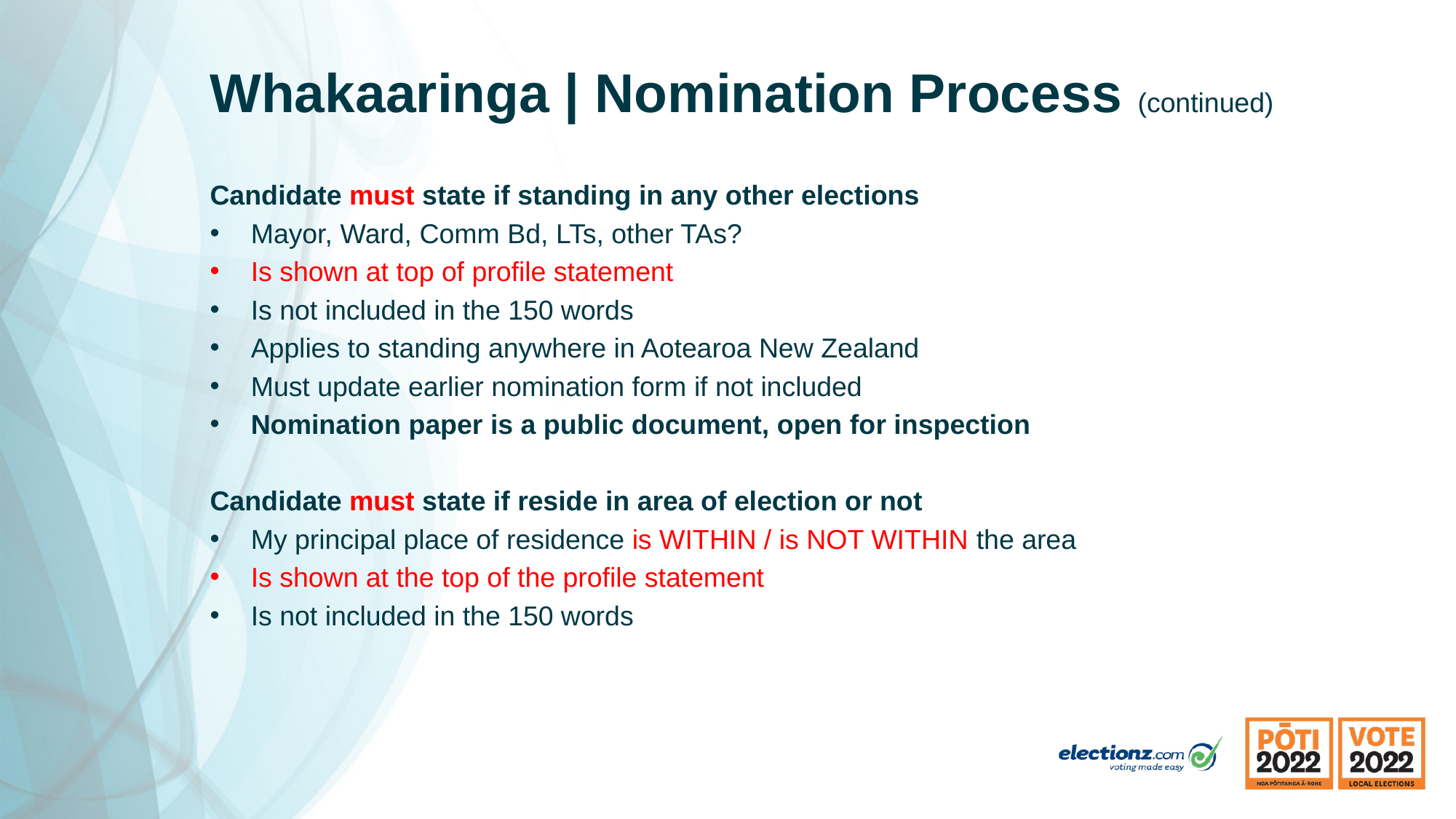

# Whakaaringa | Nomination Process (continued)
Candidate must state if standing in any other elections
Mayor, Ward, Comm Bd, LTs, other TAs?
Is shown at top of profile statement
Is not included in the 150 words
Applies to standing anywhere in Aotearoa New Zealand
Must update earlier nomination form if not included
Nomination paper is a public document, open for inspection

Candidate must state if reside in area of election or not
My principal place of residence is WITHIN / is NOT WITHIN the area
Is shown at the top of the profile statement
Is not included in the 150 words